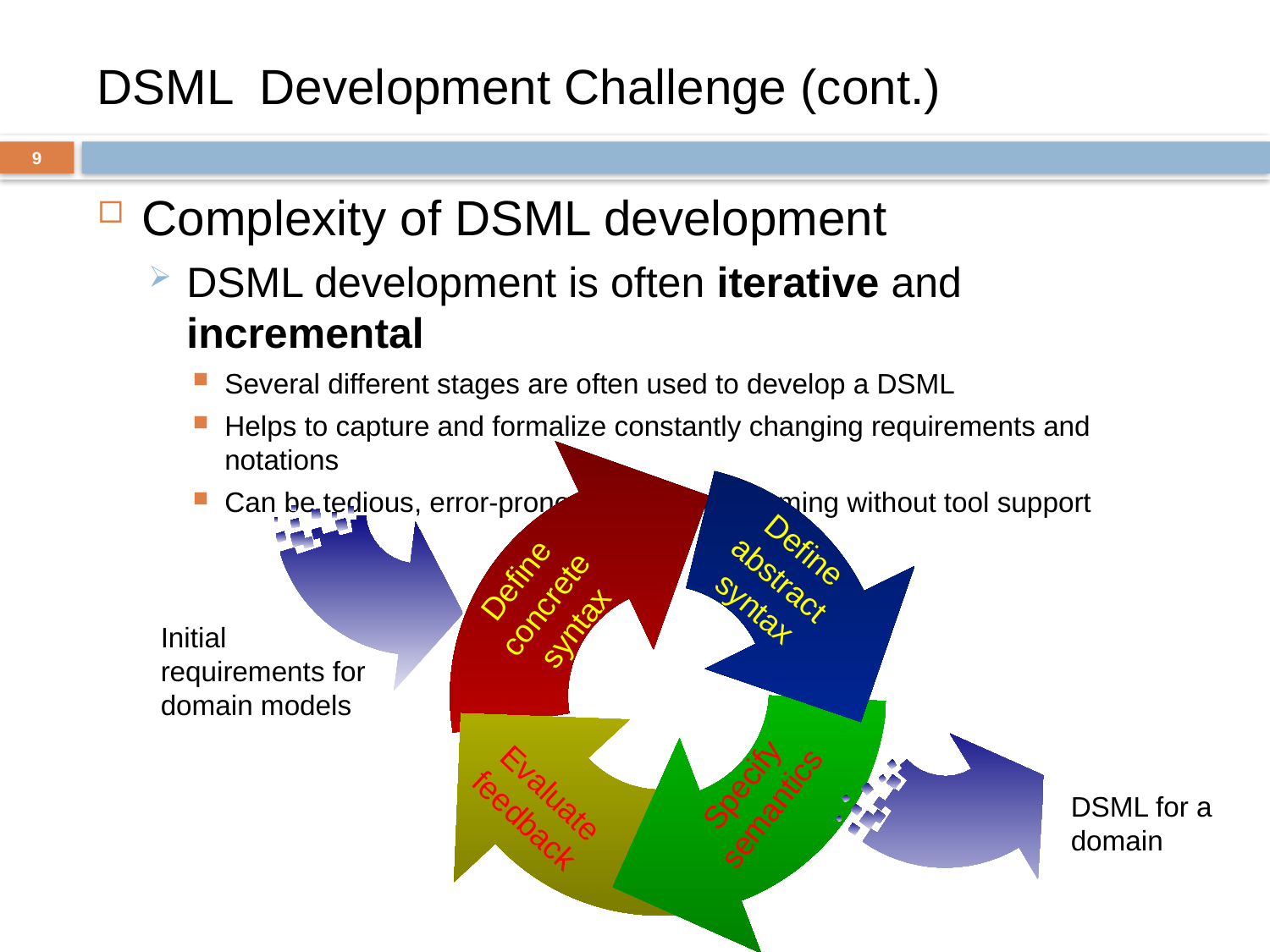

# DSML  Development Challenge (cont.)
9
Complexity of DSML development
DSML development is often iterative and incremental
Several different stages are often used to develop a DSML
Helps to capture and formalize constantly changing requirements and notations
Can be tedious, error-prone, and time-consuming without tool support

Define abstract syntax
Define concrete syntax
Initial requirements for domain models

Specify semantics
Evaluate feedback
DSML for a domain